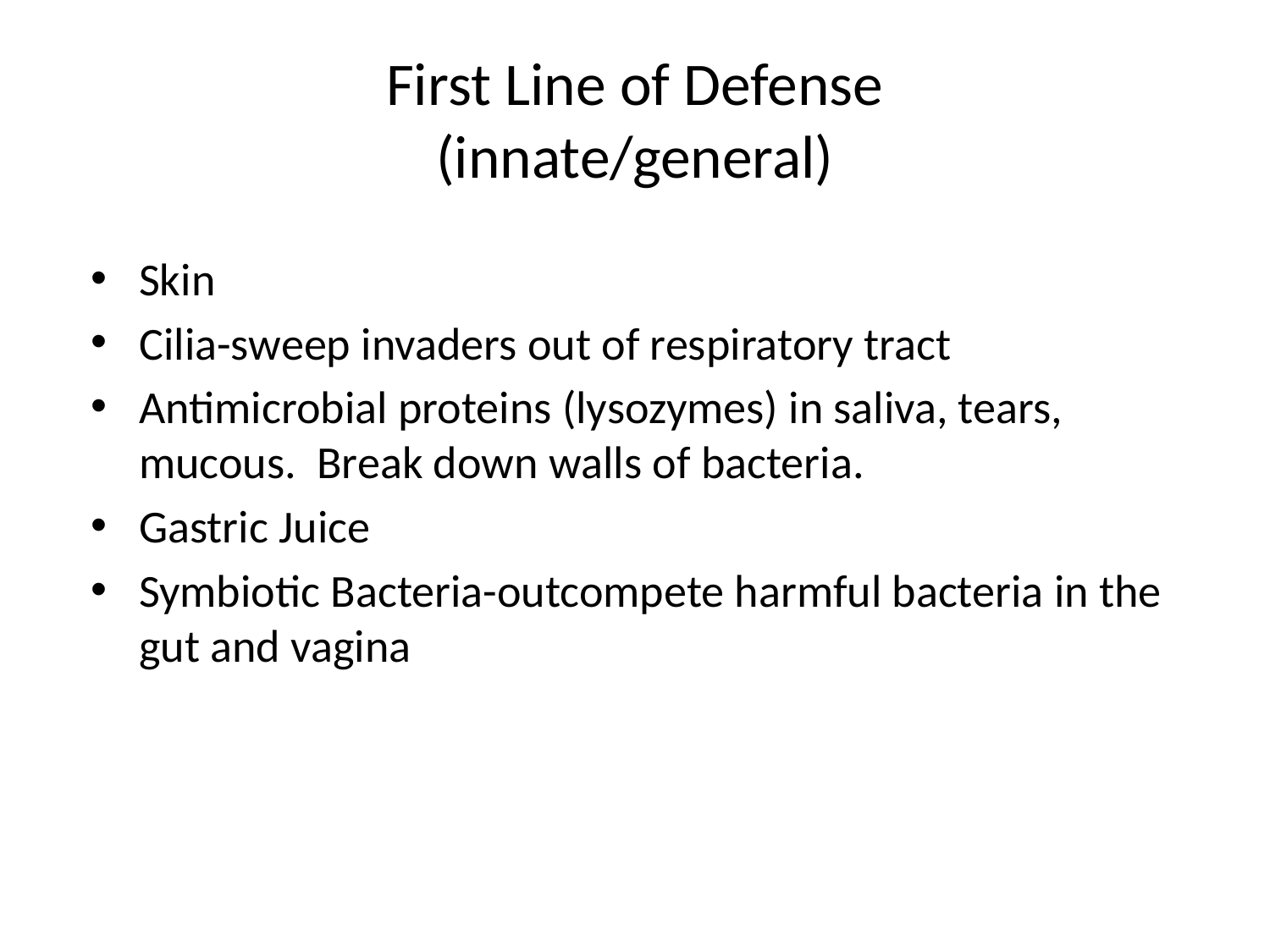

# First Line of Defense (innate/general)
Skin
Cilia-sweep invaders out of respiratory tract
Antimicrobial proteins (lysozymes) in saliva, tears, mucous.  Break down walls of bacteria.
Gastric Juice
Symbiotic Bacteria-outcompete harmful bacteria in the gut and vagina